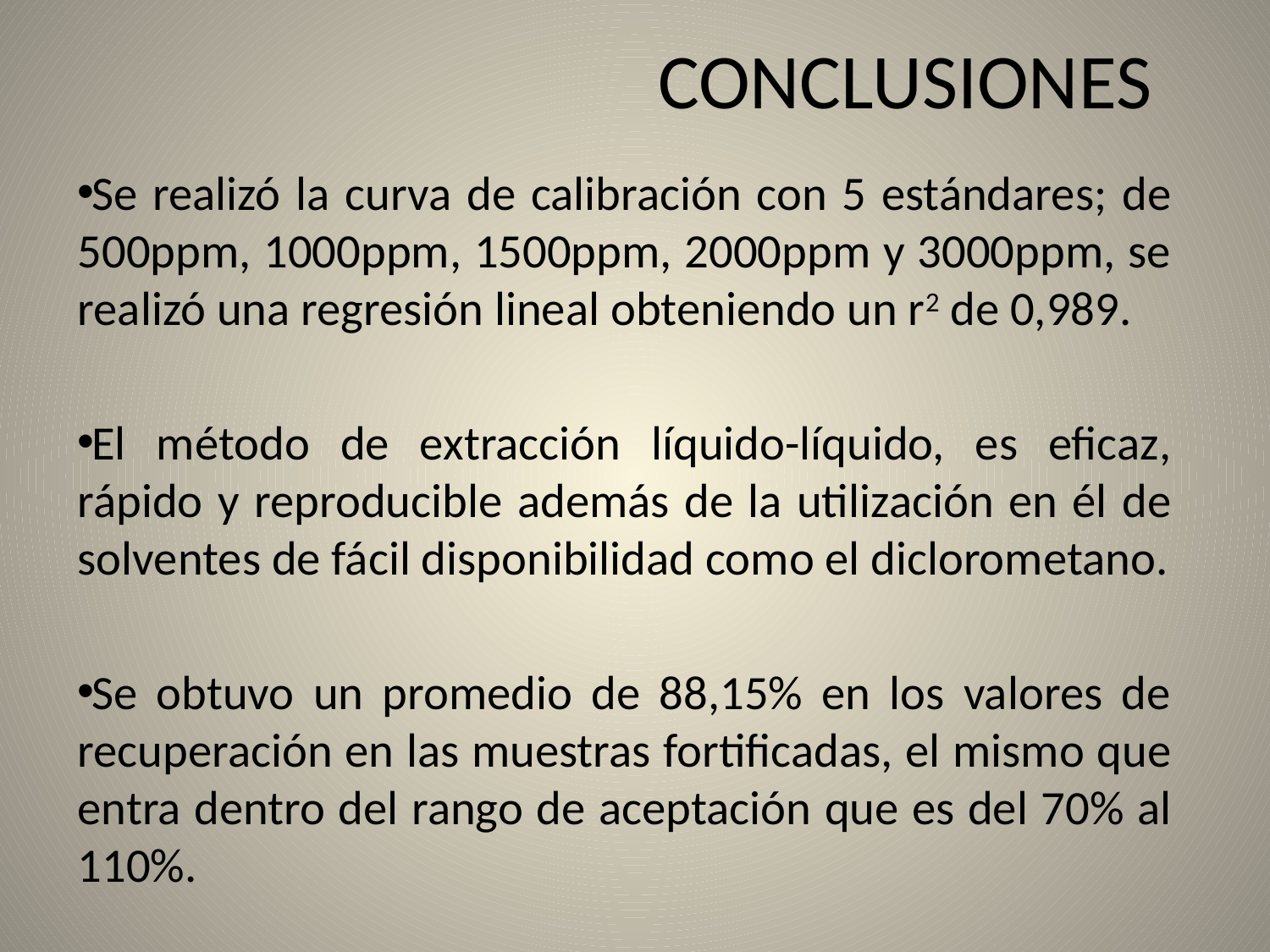

# CONCLUSIONES
Se realizó la curva de calibración con 5 estándares; de 500ppm, 1000ppm, 1500ppm, 2000ppm y 3000ppm, se realizó una regresión lineal obteniendo un r2 de 0,989.

El método de extracción líquido-líquido, es eficaz, rápido y reproducible además de la utilización en él de solventes de fácil disponibilidad como el diclorometano.

Se obtuvo un promedio de 88,15% en los valores de recuperación en las muestras fortificadas, el mismo que entra dentro del rango de aceptación que es del 70% al 110%.